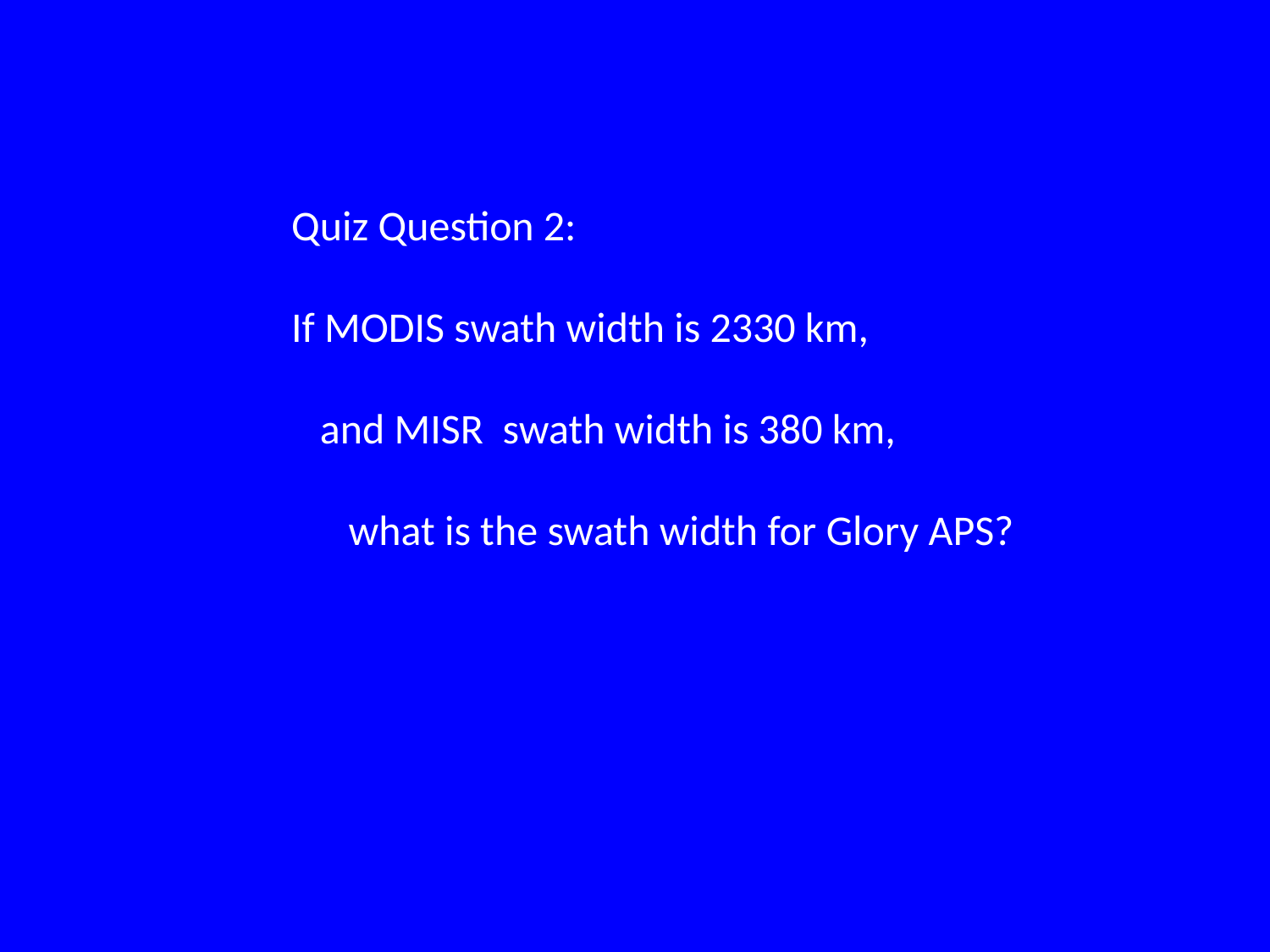

Quiz Question 2:

If MODIS swath width is 2330 km,

   and MISR  swath width is 380 km,

      what is the swath width for Glory APS?